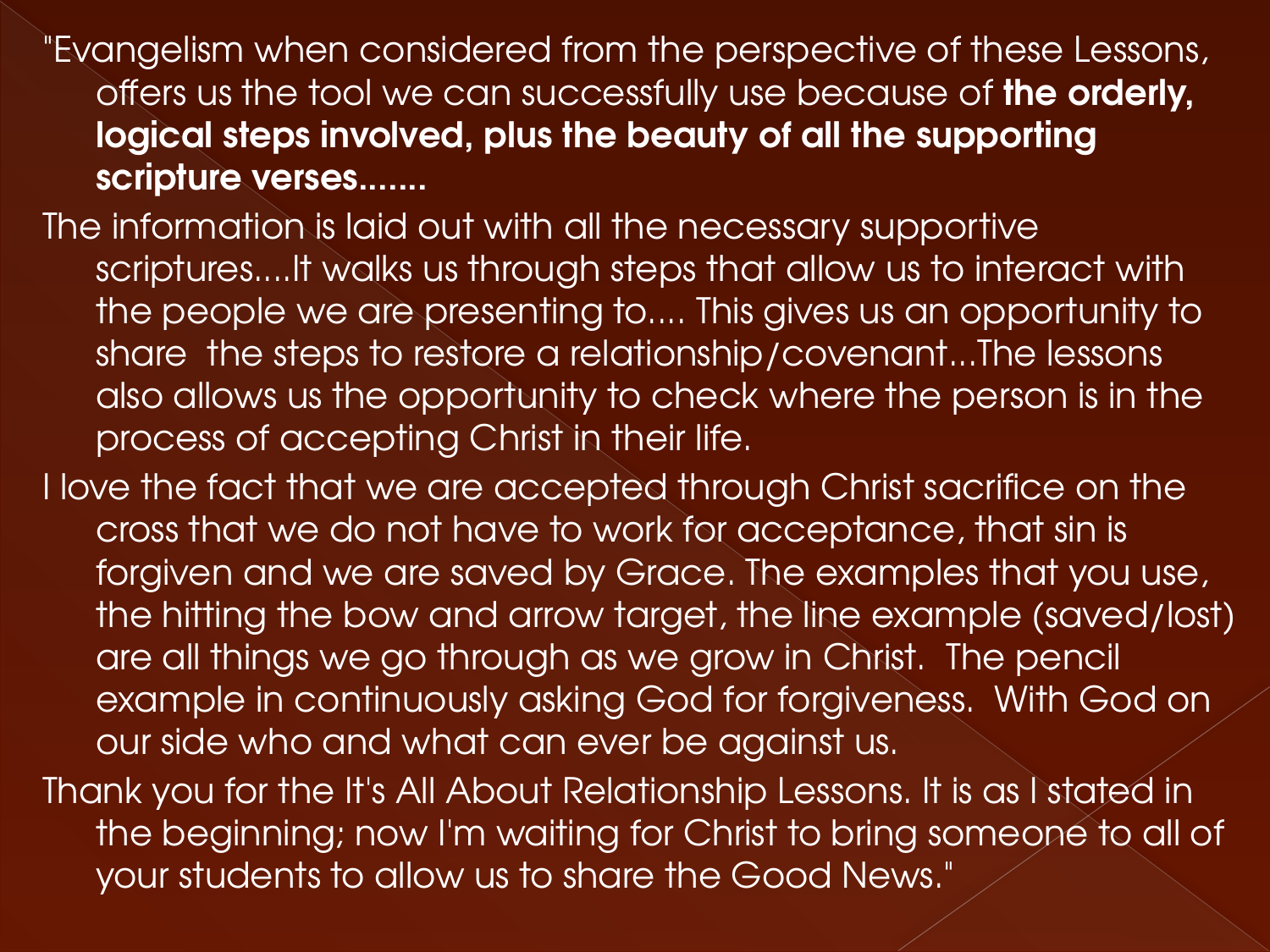

"Evangelism when considered from the perspective of these Lessons, offers us the tool we can successfully use because of the orderly, logical steps involved, plus the beauty of all the supporting scripture verses.......
The information is laid out with all the necessary supportive scriptures....It walks us through steps that allow us to interact with the people we are presenting to.... This gives us an opportunity to share  the steps to restore a relationship/covenant...The lessons also allows us the opportunity to check where the person is in the process of accepting Christ in their life.
I love the fact that we are accepted through Christ sacrifice on the cross that we do not have to work for acceptance, that sin is forgiven and we are saved by Grace. The examples that you use, the hitting the bow and arrow target, the line example (saved/lost) are all things we go through as we grow in Christ.  The pencil example in continuously asking God for forgiveness.  With God on our side who and what can ever be against us.
Thank you for the It's All About Relationship Lessons. It is as I stated in the beginning; now I'm waiting for Christ to bring someone to all of your students to allow us to share the Good News."